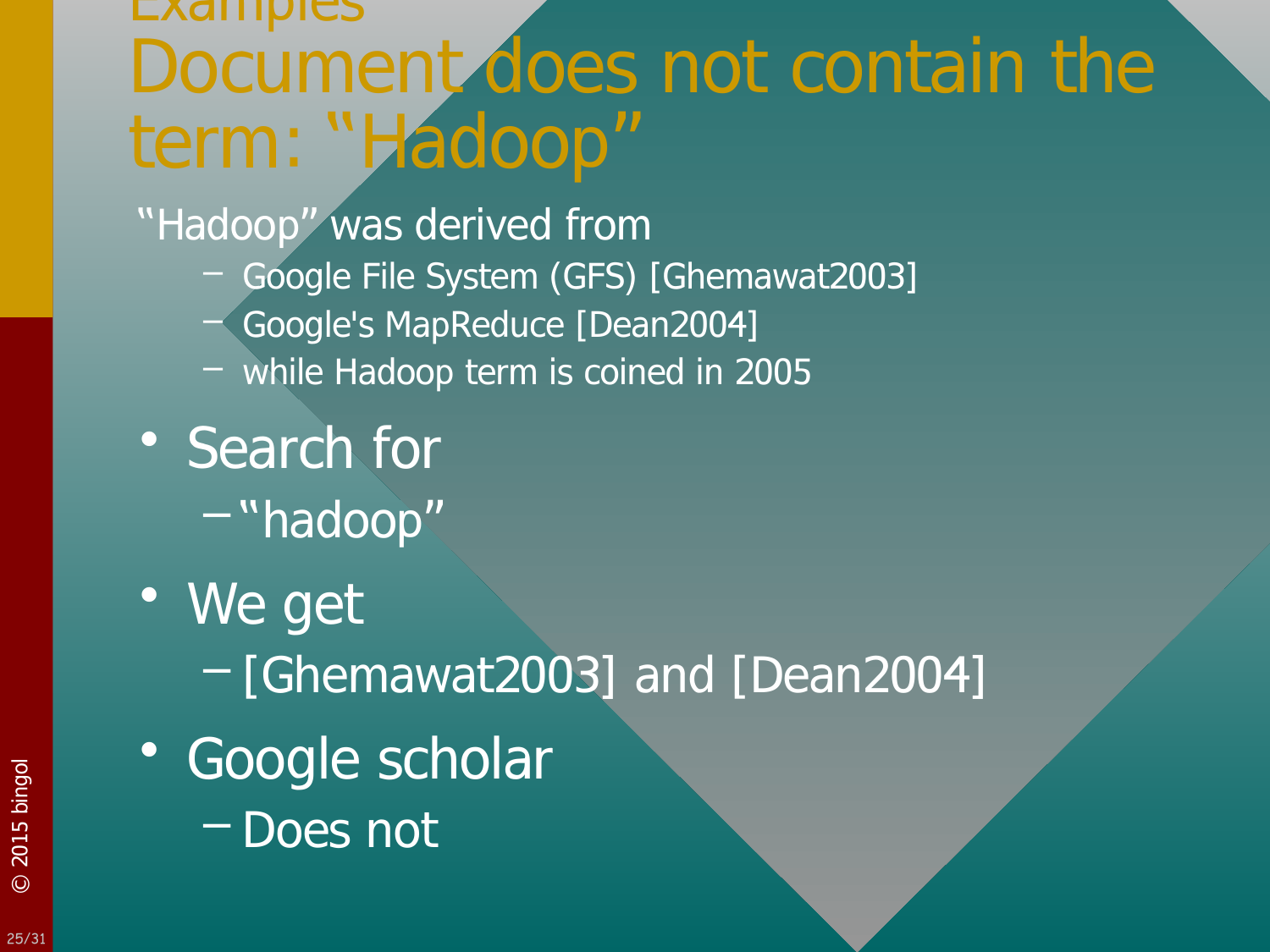

# Examples Document does not contain the term: “Hadoop”
“Hadoop” was derived from
Google File System (GFS) [Ghemawat2003]
Google's MapReduce [Dean2004]
while Hadoop term is coined in 2005
Search for
“hadoop”
We get
[Ghemawat2003] and [Dean2004]
Google scholar
Does not